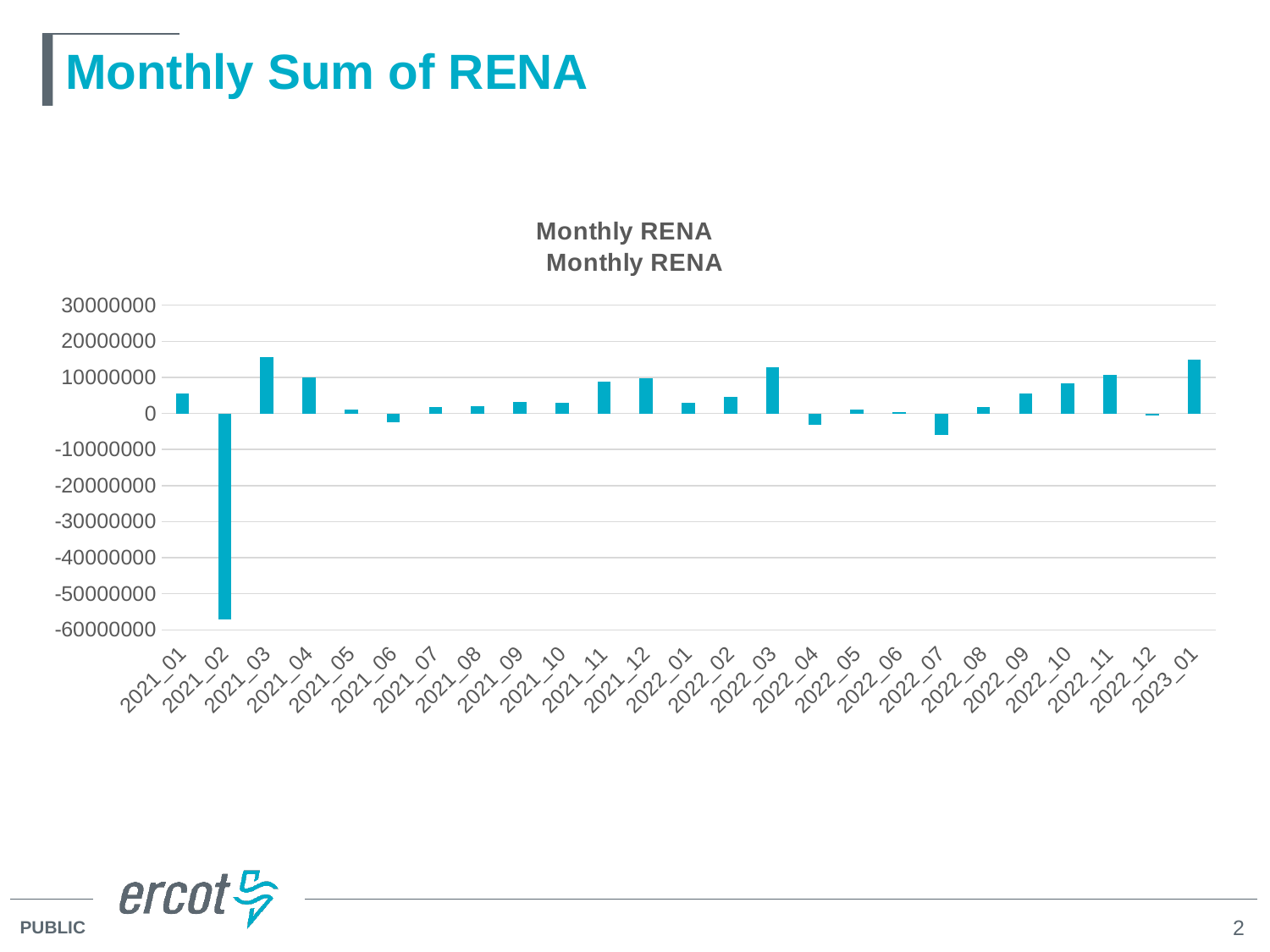

# Monthly Sum of RENA

### Chart: Monthly RENA

| Category |
|---|

### Chart: Monthly RENA

| Category |  |
|---|---|
| 2021_01 | 5414406.52 |
| 2021_02 | -57010461.57 |
| 2021_03 | 15662765.75 |
| 2021_04 | 9977037.01 |
| 2021_05 | 1113330.94 |
| 2021_06 | -2344357.12 |
| 2021_07 | 1729081.9 |
| 2021_08 | 2069008.28 |
| 2021_09 | 3082125.66 |
| 2021_10 | 2992724.41 |
| 2021_11 | 8791548.12 |
| 2021_12 | 9807959.79 |
| 2022_01 | 2925413.6 |
| 2022_02 | 4587053.91 |
| 2022_03 | 12857904.49 |
| 2022_04 | -3050433.4 |
| 2022_05 | 1111300.95 |
| 2022_06 | 427358.35 |
| 2022_07 | -6005541.45 |
| 2022_08 | 1793133.96 |
| 2022_09 | 5569301.19 |
| 2022_10 | 8237864.17 |
| 2022_11 | 10773398.81 |
| 2022_12 | -479198.98 |
| 2023_01 | 14845492.28 |